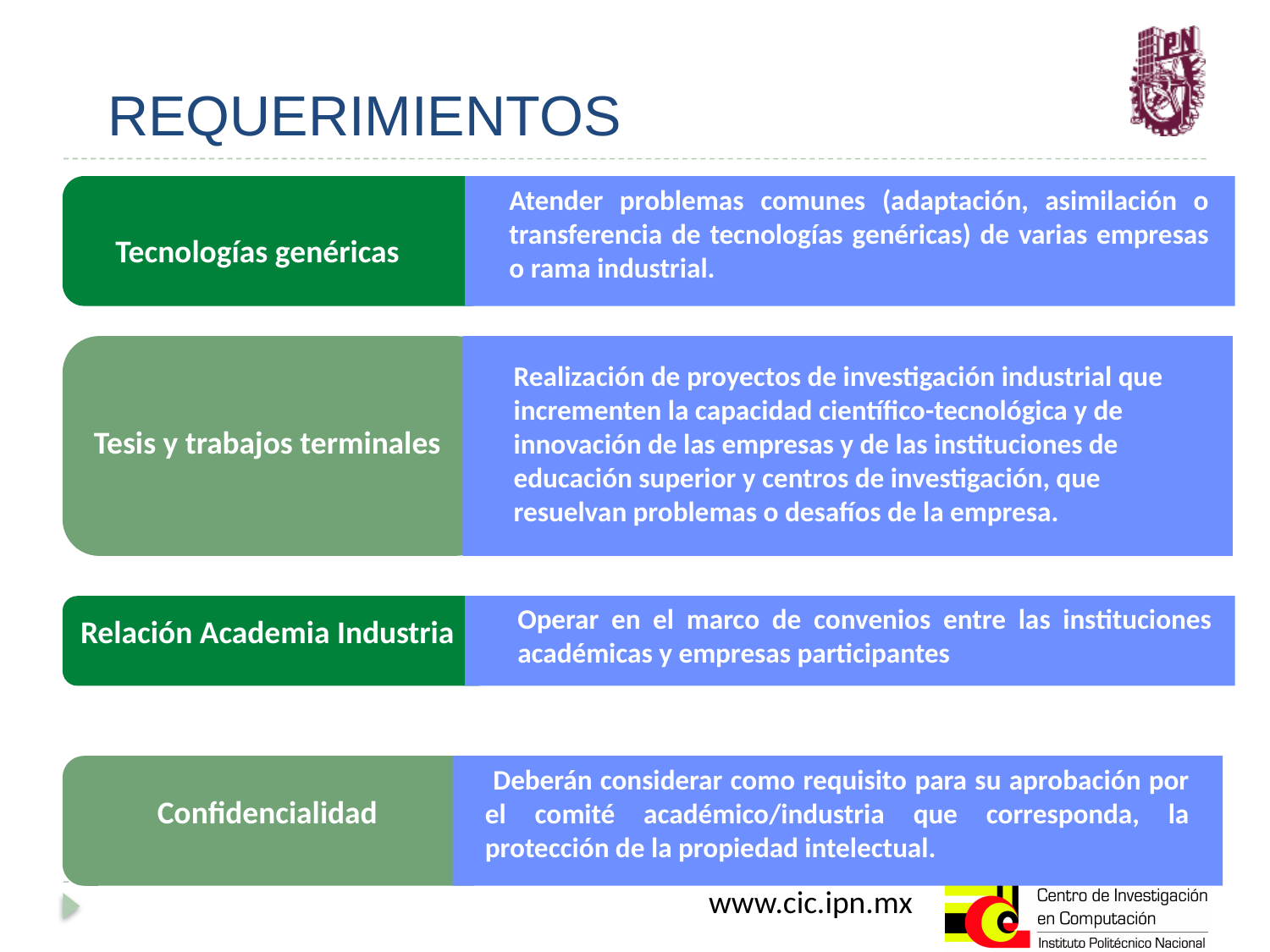

# REQUERIMIENTOS

Atender problemas comunes (adaptación, asimilación o transferencia de tecnologías genéricas) de varias empresas o rama industrial.
Tecnologías genéricas

Realización de proyectos de investigación industrial que incrementen la capacidad científico-tecnológica y de innovación de las empresas y de las instituciones de educación superior y centros de investigación, que resuelvan problemas o desafíos de la empresa.
Tesis y trabajos terminales
Operar en el marco de convenios entre las instituciones académicas y empresas participantes

Relación Academia Industria
 Deberán considerar como requisito para su aprobación por el comité académico/industria que corresponda, la protección de la propiedad intelectual.

Confidencialidad